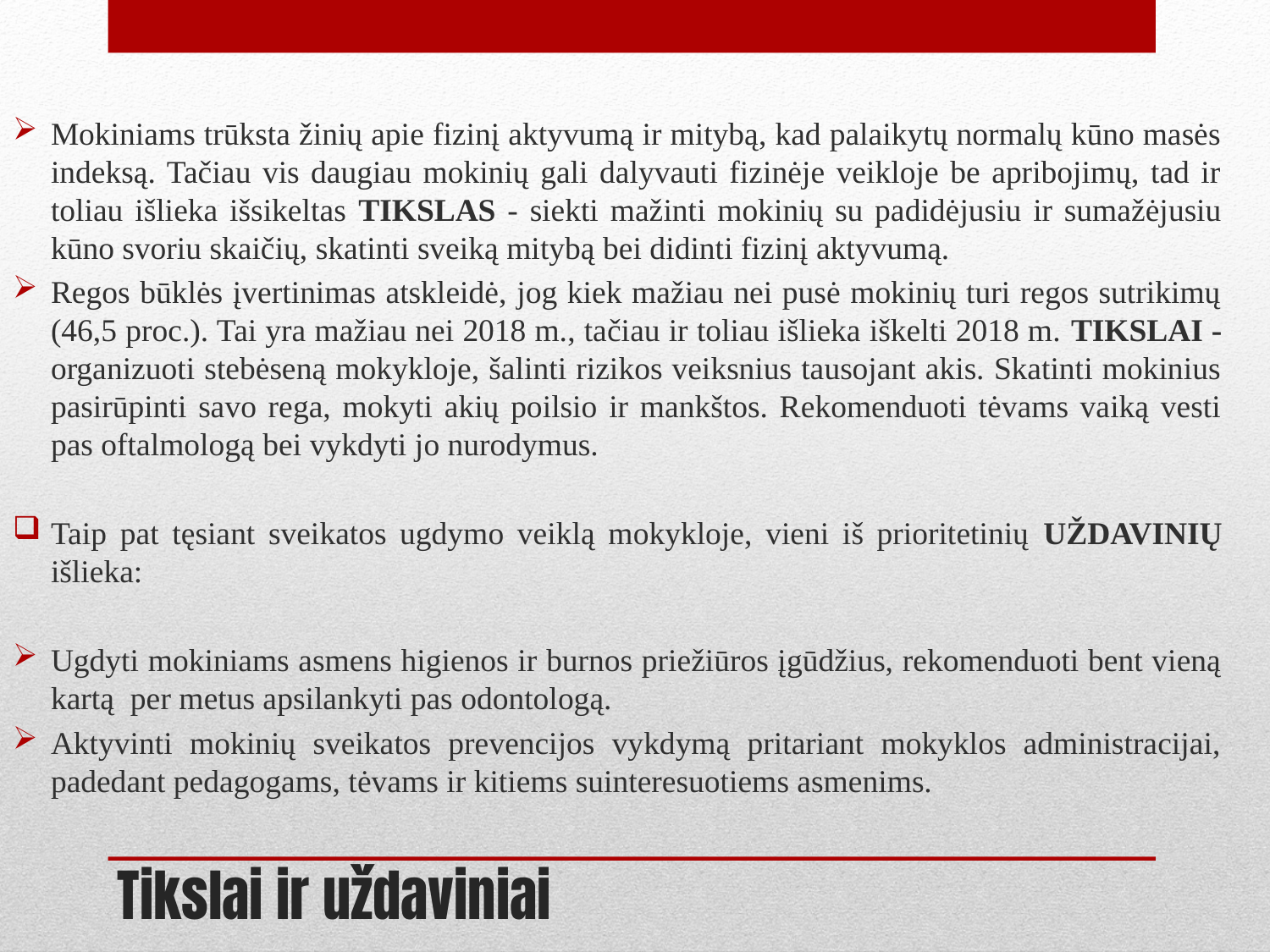

Mokiniams trūksta žinių apie fizinį aktyvumą ir mitybą, kad palaikytų normalų kūno masės indeksą. Tačiau vis daugiau mokinių gali dalyvauti fizinėje veikloje be apribojimų, tad ir toliau išlieka išsikeltas TIKSLAS - siekti mažinti mokinių su padidėjusiu ir sumažėjusiu kūno svoriu skaičių, skatinti sveiką mitybą bei didinti fizinį aktyvumą.
Regos būklės įvertinimas atskleidė, jog kiek mažiau nei pusė mokinių turi regos sutrikimų (46,5 proc.). Tai yra mažiau nei 2018 m., tačiau ir toliau išlieka iškelti 2018 m. TIKSLAI - organizuoti stebėseną mokykloje, šalinti rizikos veiksnius tausojant akis. Skatinti mokinius pasirūpinti savo rega, mokyti akių poilsio ir mankštos. Rekomenduoti tėvams vaiką vesti pas oftalmologą bei vykdyti jo nurodymus.

Taip pat tęsiant sveikatos ugdymo veiklą mokykloje, vieni iš prioritetinių UŽDAVINIŲ išlieka:

Ugdyti mokiniams asmens higienos ir burnos priežiūros įgūdžius, rekomenduoti bent vieną kartą  per metus apsilankyti pas odontologą.
Aktyvinti mokinių sveikatos prevencijos vykdymą pritariant mokyklos administracijai, padedant pedagogams, tėvams ir kitiems suinteresuotiems asmenims.
# Tikslai ir uždaviniai